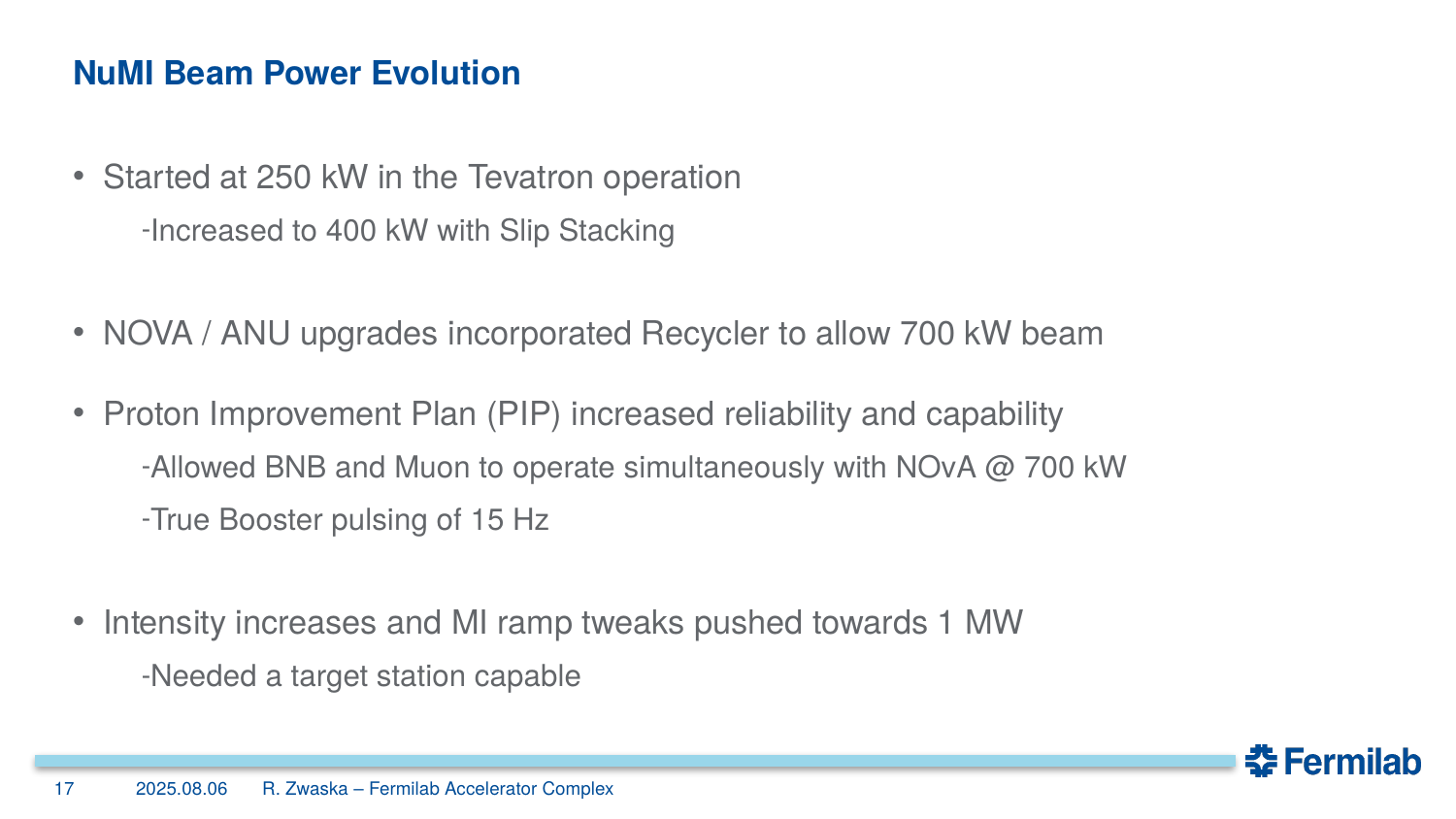

# NuMI Beam Power Evolution
Started at 250 kW in the Tevatron operation
Increased to 400 kW with Slip Stacking

NOVA / ANU upgrades incorporated Recycler to allow 700 kW beam

Proton Improvement Plan (PIP) increased reliability and capability
Allowed BNB and Muon to operate simultaneously with NOvA @ 700 kW
True Booster pulsing of 15 Hz

Intensity increases and MI ramp tweaks pushed towards 1 MW
Needed a target station capable